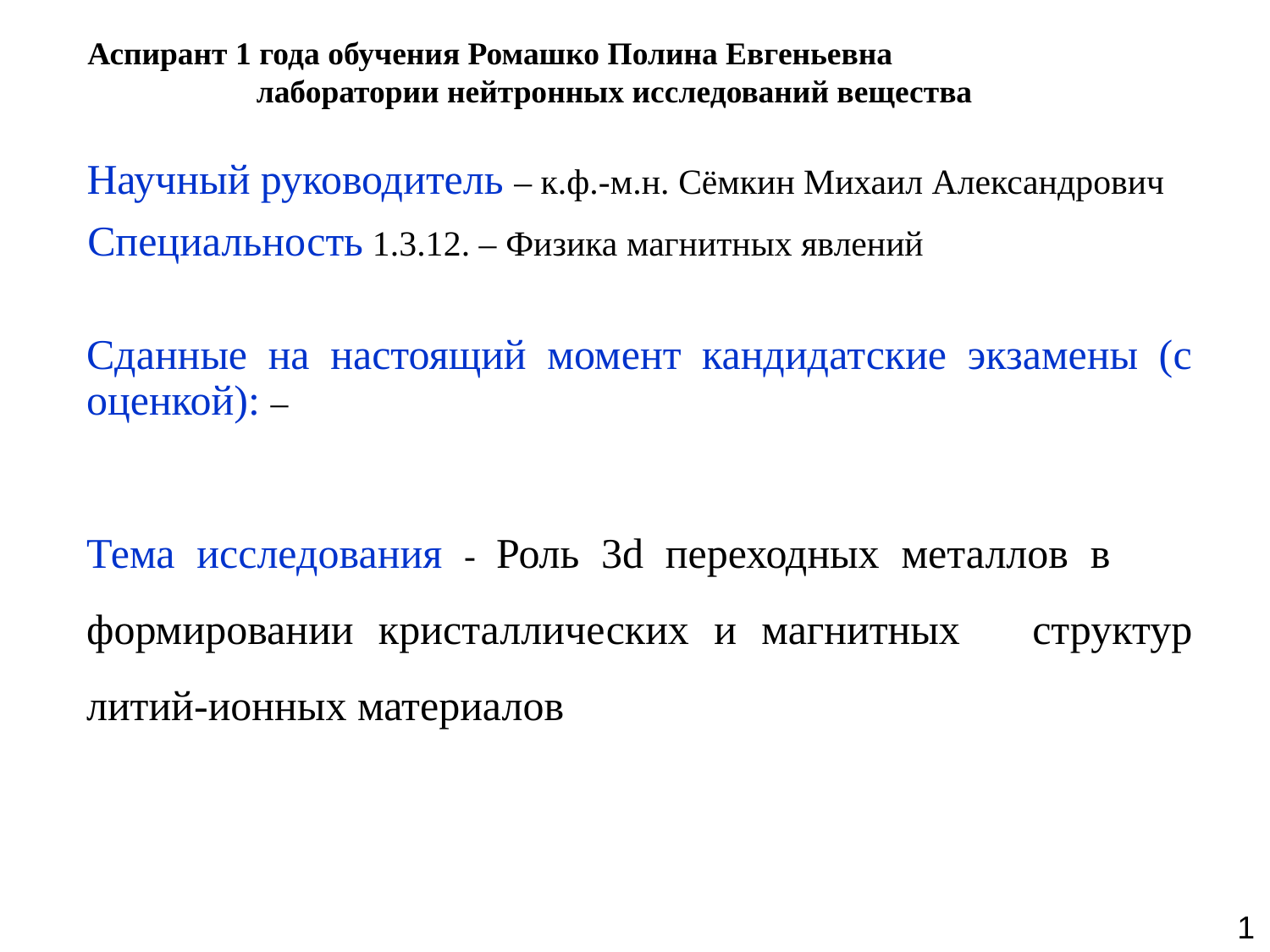

Аспирант 1 года обучения Ромашко Полина Евгеньевна
лаборатории нейтронных исследований вещества
Научный руководитель – к.ф.-м.н. Сёмкин Михаил Александрович
Специальность 1.3.12. – Физика магнитных явлений

Сданные на настоящий момент кандидатские экзамены (с оценкой): –

Тема исследования - Роль 3d переходных металлов в 	формировании кристаллических и магнитных 	структур литий-ионных материалов

1